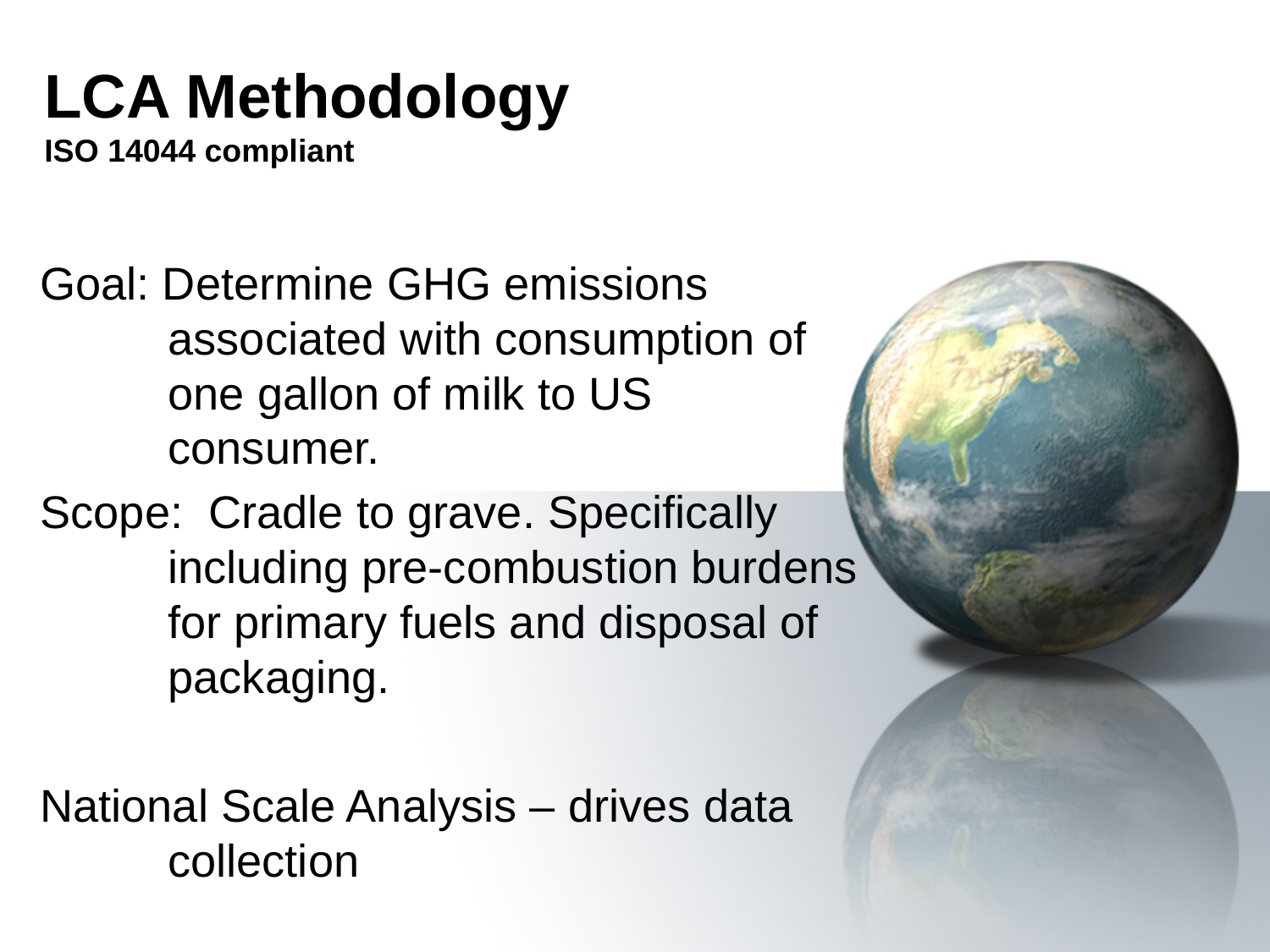

# LCA Methodology ISO 14044 compliant
Goal: Determine GHG emissions
associated with consumption of one gallon of milk to US consumer.
Scope:  Cradle to grave. Specifically including pre-combustion burdens for primary fuels and disposal of packaging.

National Scale Analysis – drives data collection